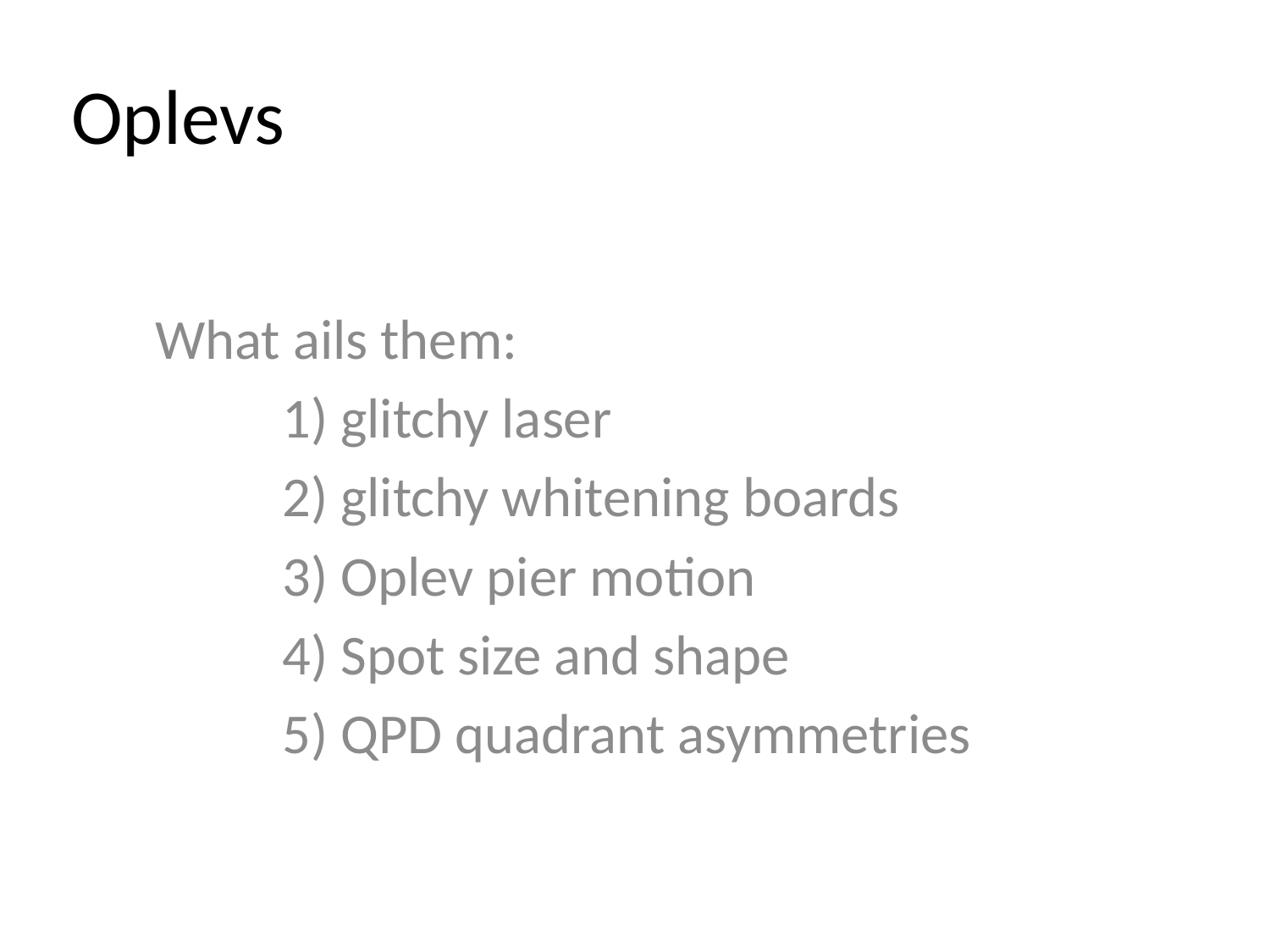

# Oplevs
What ails them:
	1) glitchy laser
	2) glitchy whitening boards
	3) Oplev pier motion
	4) Spot size and shape
	5) QPD quadrant asymmetries